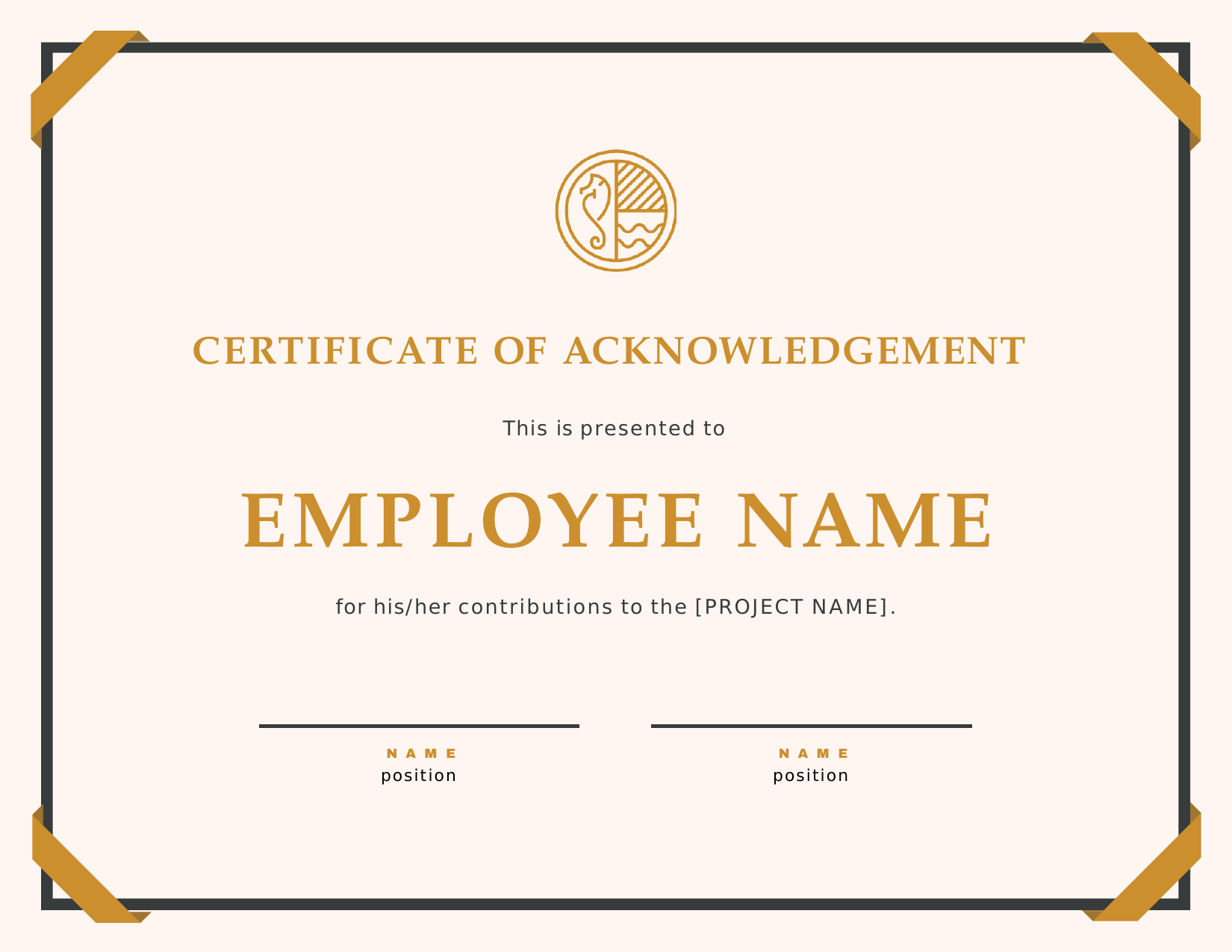

# CERTIFICATE OF ACKNOWLEDGEMENT
This is presented to
EMPLOYEE NAME
for his/her contributions to the [PROJECT NAME].

N A M E
position
N A M E
position